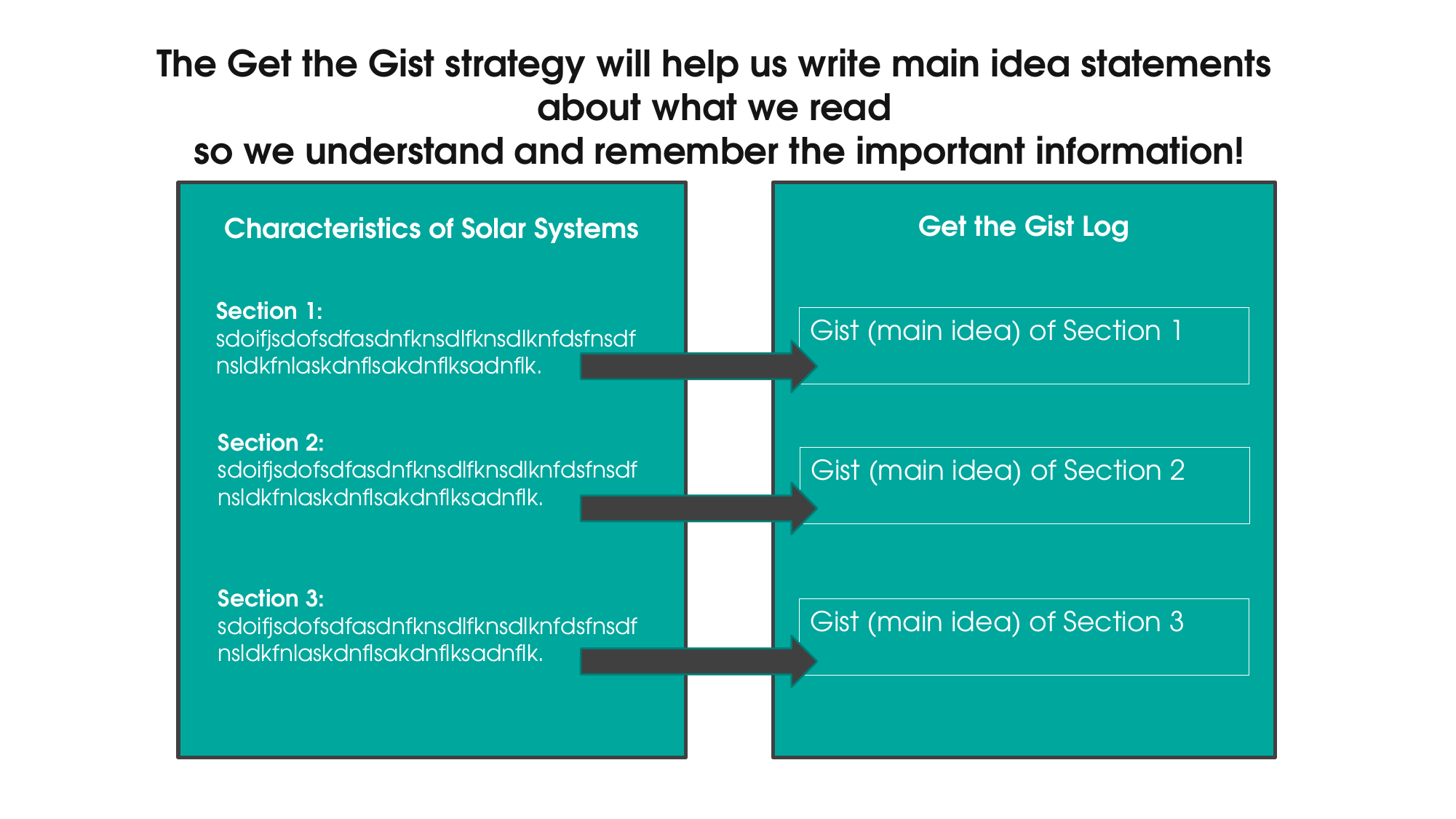

The Get the Gist strategy will help us write main idea statements
about what we read
so we understand and remember the important information!

Characteristics of Solar Systems
Section 1:  sdoifjsdofsdfasdnfknsdlfknsdlknfdsfnsdfnsldkfnlaskdnflsakdnflksadnflk.
Section 2:  sdoifjsdofsdfasdnfknsdlfknsdlknfdsfnsdfnsldkfnlaskdnflsakdnflksadnflk.
Section 3:  sdoifjsdofsdfasdnfknsdlfknsdlknfdsfnsdfnsldkfnlaskdnflsakdnflksadnflk.

Get the Gist Log
Gist (main idea) of Section 1

Gist (main idea) of Section 2

Gist (main idea) of Section 3